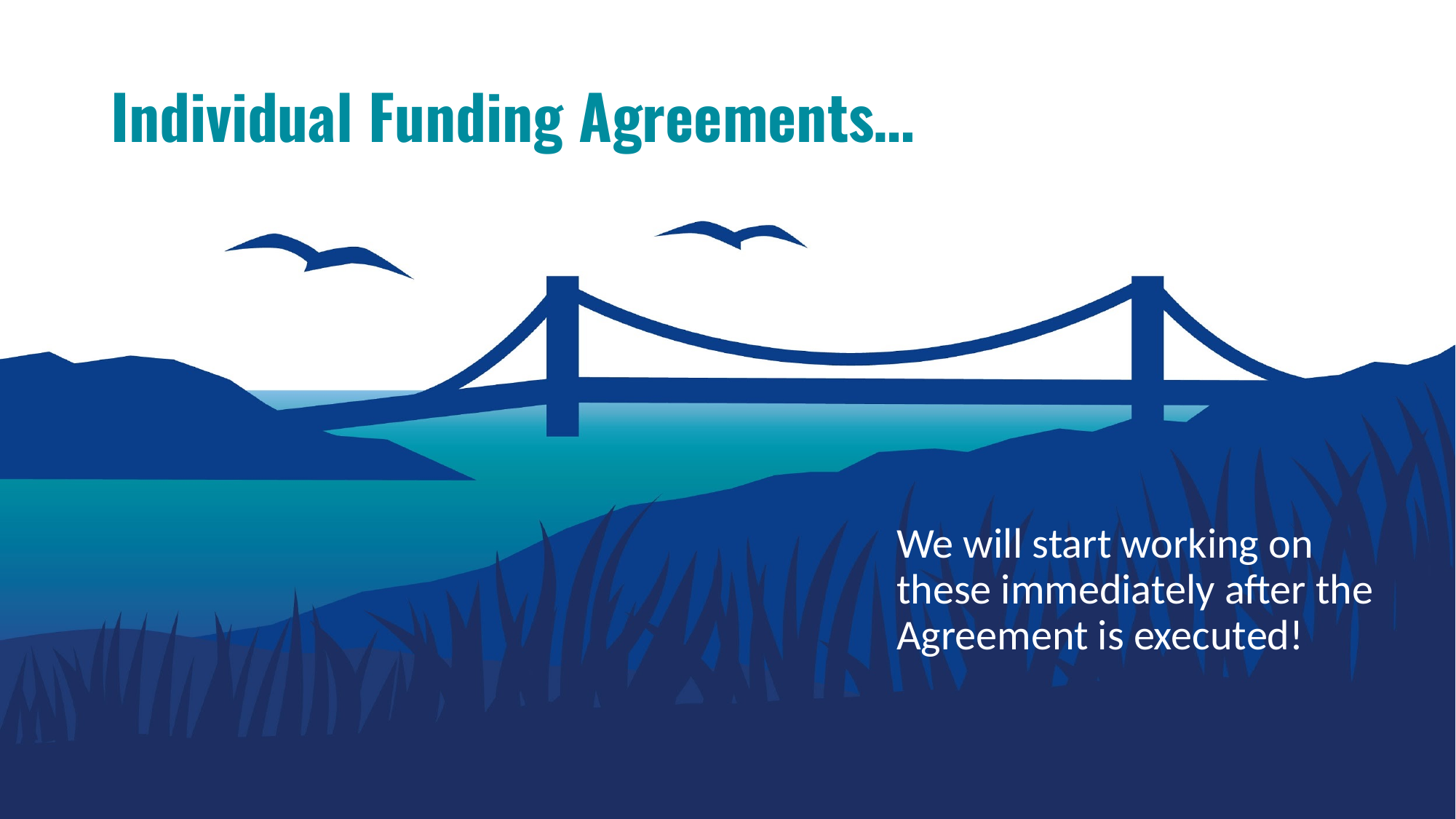

# Individual Funding Agreements…
We will start working on these immediately after the Agreement is executed!